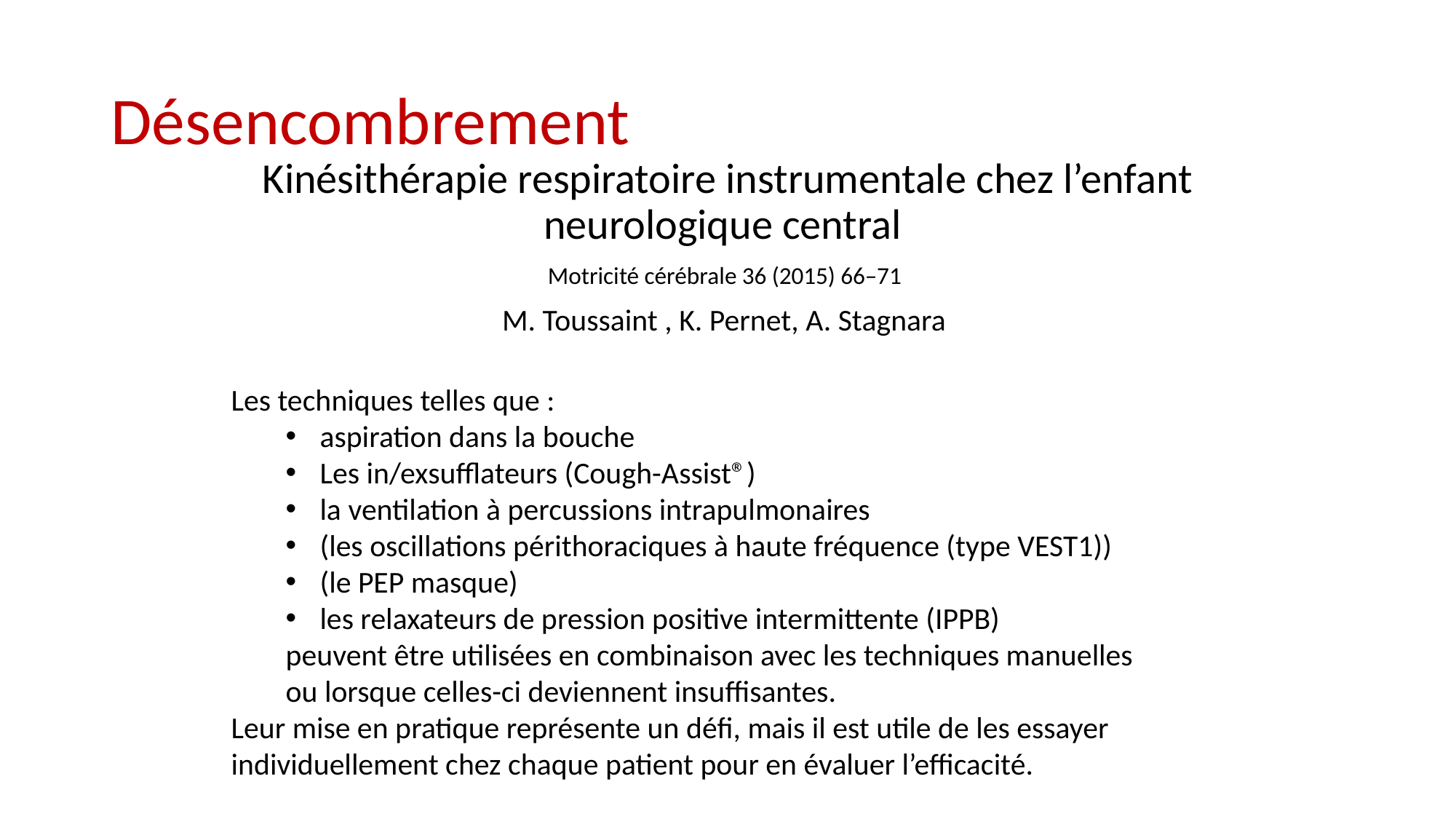

# Désencombrement
Kinésithérapie respiratoire instrumentale chez l’enfant neurologique central
Motricité cérébrale 36 (2015) 66–71
M. Toussaint , K. Pernet, A. Stagnara

Les techniques telles que :
aspiration dans la bouche
Les in/exsufflateurs (Cough-Assist®)
la ventilation à percussions intrapulmonaires
(les oscillations périthoraciques à haute fréquence (type VEST1))
(le PEP masque)
les relaxateurs de pression positive intermittente (IPPB)
peuvent être utilisées en combinaison avec les techniques manuelles ou lorsque celles-ci deviennent insuffisantes.
Leur mise en pratique représente un défi, mais il est utile de les essayer individuellement chez chaque patient pour en évaluer l’efficacité.